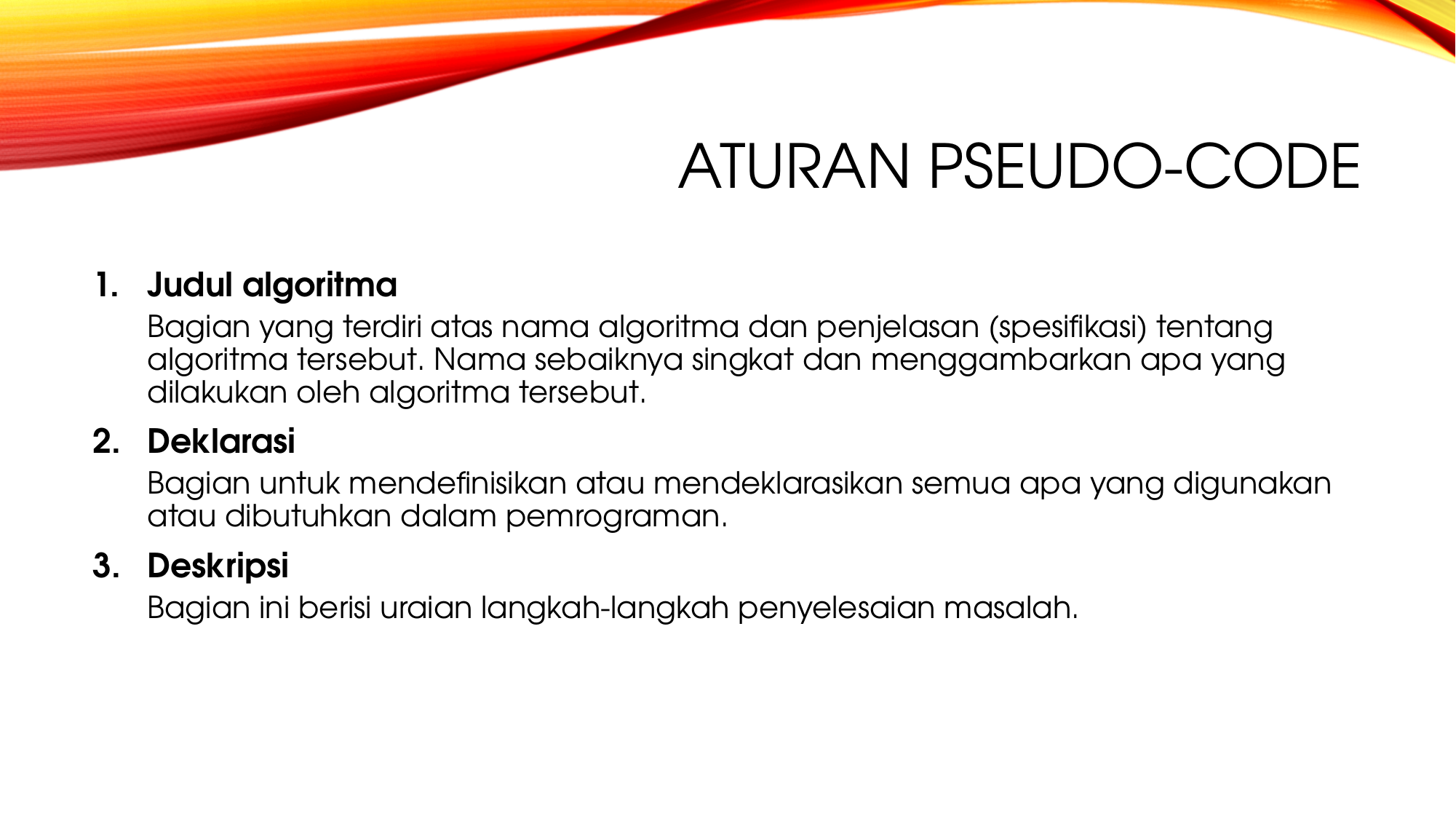

# Aturan pseudo-code
Judul algoritma
Bagian yang terdiri atas nama algoritma dan penjelasan (spesifikasi) tentang algoritma tersebut. Nama sebaiknya singkat dan menggambarkan apa yang dilakukan oleh algoritma tersebut.
Deklarasi
Bagian untuk mendefinisikan atau mendeklarasikan semua apa yang digunakan atau dibutuhkan dalam pemrograman.
Deskripsi
Bagian ini berisi uraian langkah-langkah penyelesaian masalah.